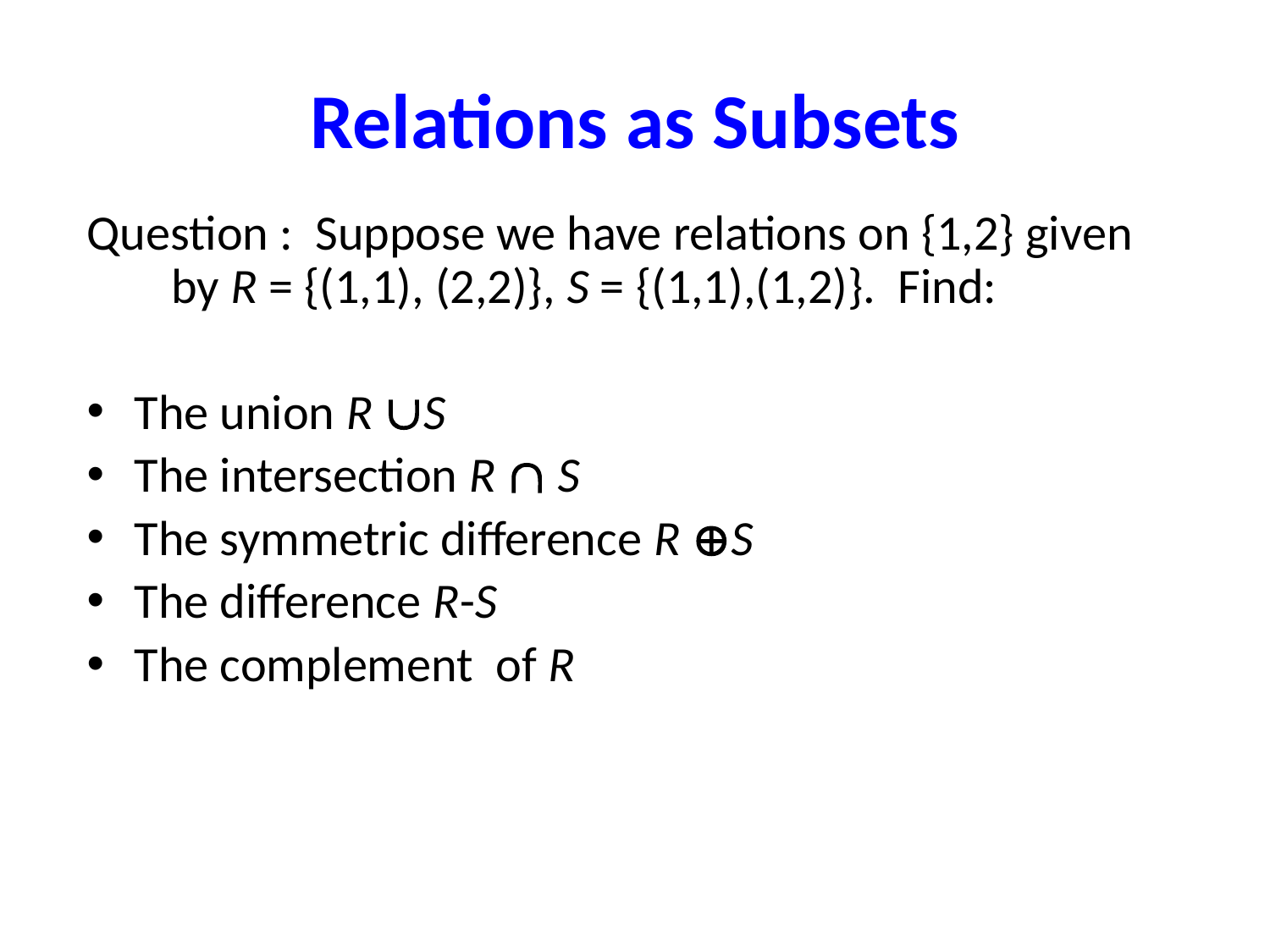

# Relations as Subsets
Question :  Suppose we have relations on {1,2} given by R = {(1,1), (2,2)}, S = {(1,1),(1,2)}.  Find:

The union R ∪S
The intersection R ∩ S
The symmetric difference R ⊕S
The difference R-S
The complement  of R